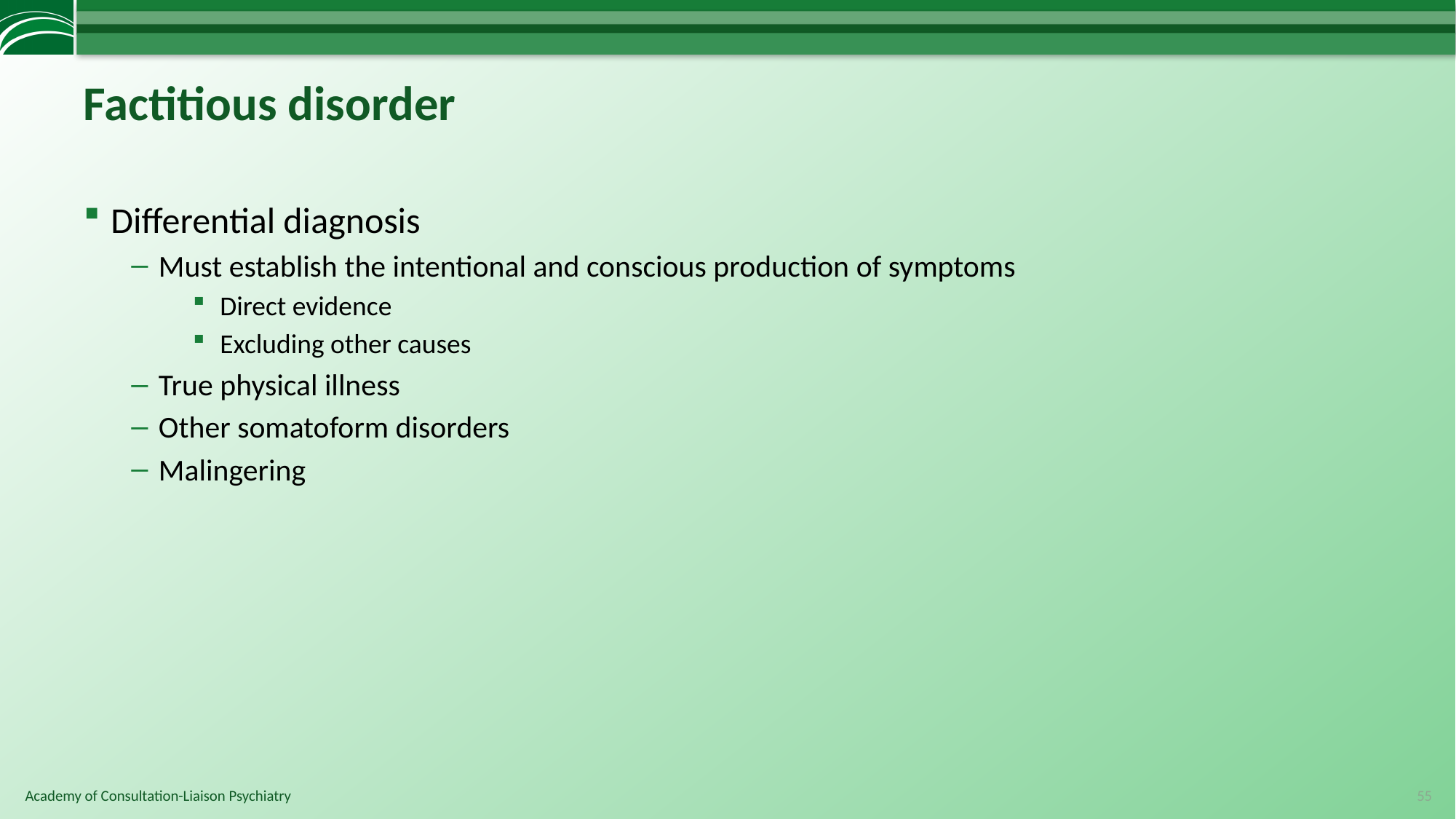

# Factitious disorder
Differential diagnosis
Must establish the intentional and conscious production of symptoms
Direct evidence
Excluding other causes
True physical illness
Other somatoform disorders
Malingering
55